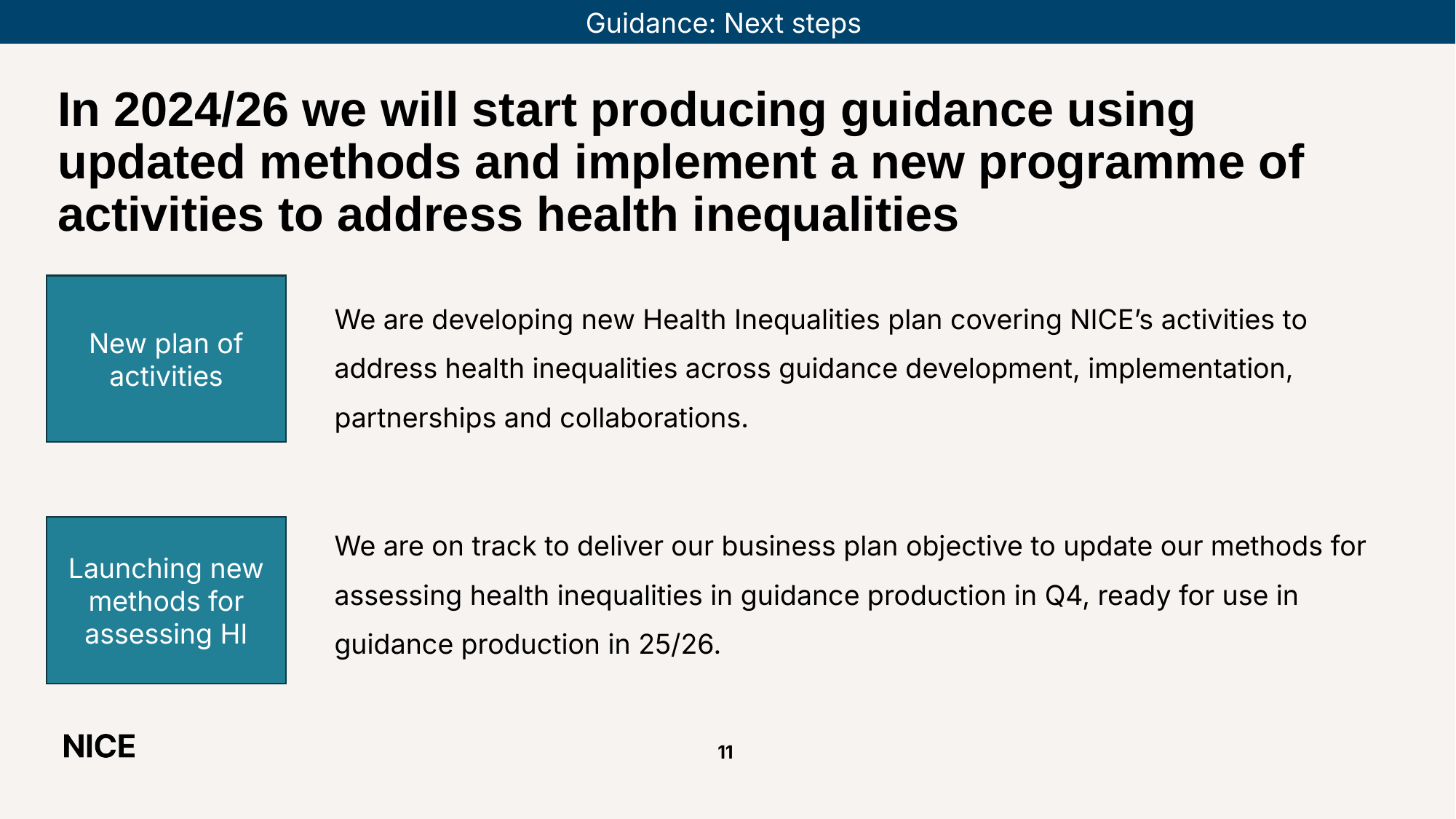

Guidance: Next steps
# In 2024/26 we will start producing guidance using updated methods and implement a new programme of activities to address health inequalities
New plan of activities
We are developing new Health Inequalities plan covering NICE’s activities to address health inequalities across guidance development, implementation, partnerships and collaborations.

We are on track to deliver our business plan objective to update our methods for assessing health inequalities in guidance production in Q4, ready for use in guidance production in 25/26.

Launching new methods for assessing HI